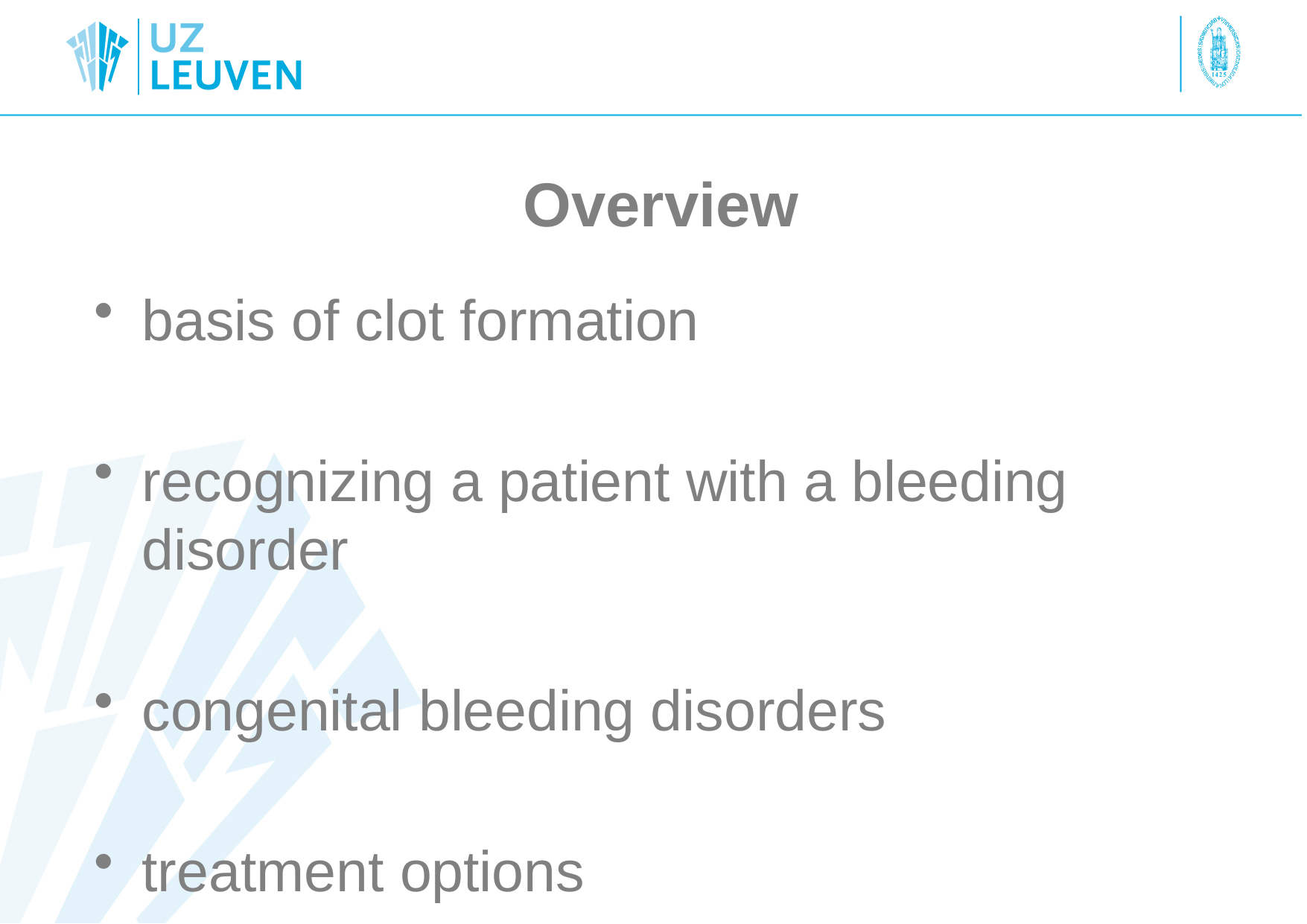

# Overview
basis of clot formation

recognizing a patient with a bleeding disorder

congenital bleeding disorders

treatment options